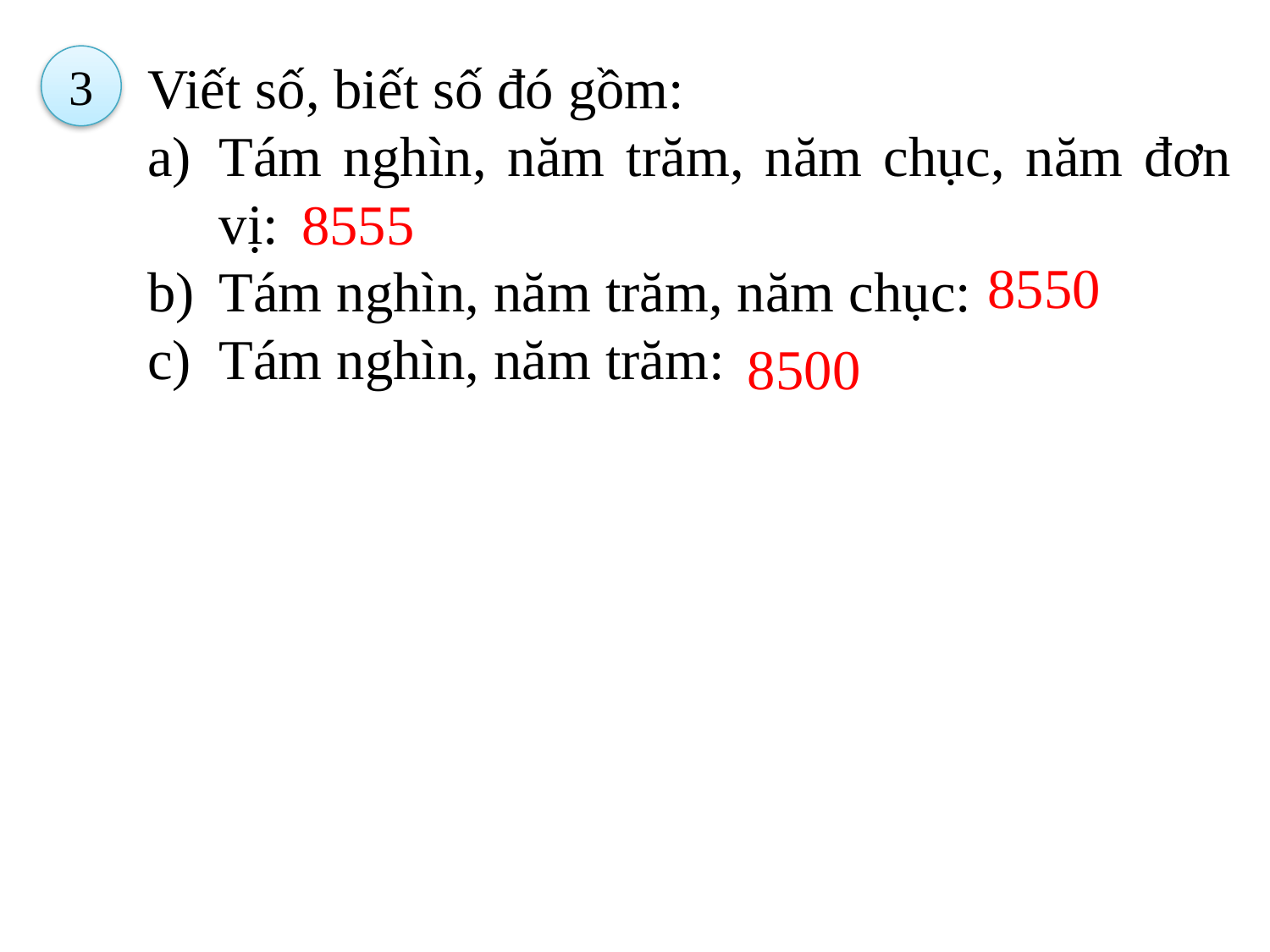

3
Viết số, biết số đó gồm:
Tám nghìn, năm trăm, năm chục, năm đơn vị:
Tám nghìn, năm trăm, năm chục:
Tám nghìn, năm trăm:
8555
8550
8500